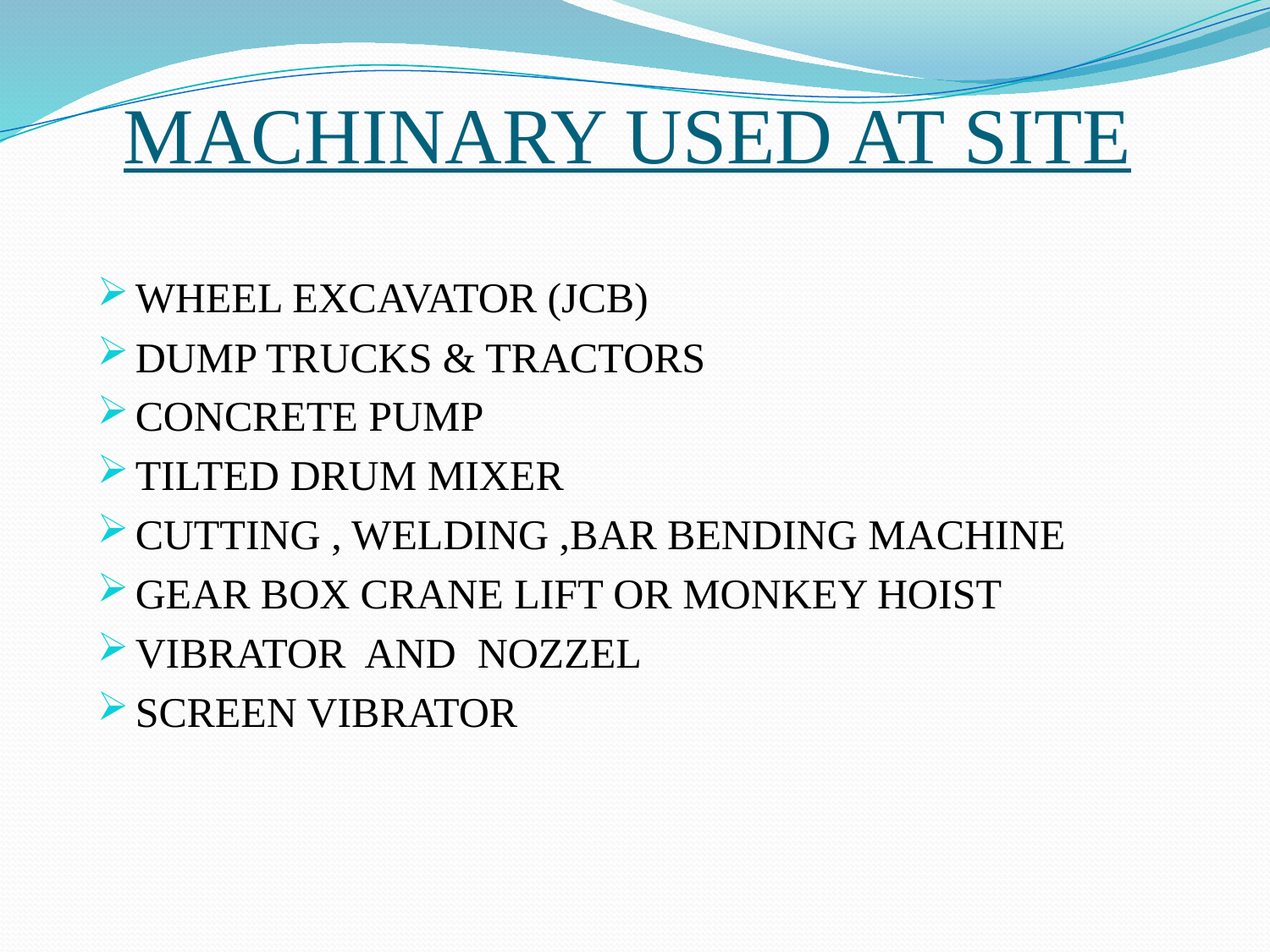

MACHINARY USED AT SITE
WHEEL EXCAVATOR (JCB)
DUMP TRUCKS & TRACTORS
CONCRETE PUMP
TILTED DRUM MIXER
CUTTING , WELDING ,BAR BENDING MACHINE
GEAR BOX CRANE LIFT OR MONKEY HOIST
VIBRATOR  AND  NOZZEL
SCREEN VIBRATOR